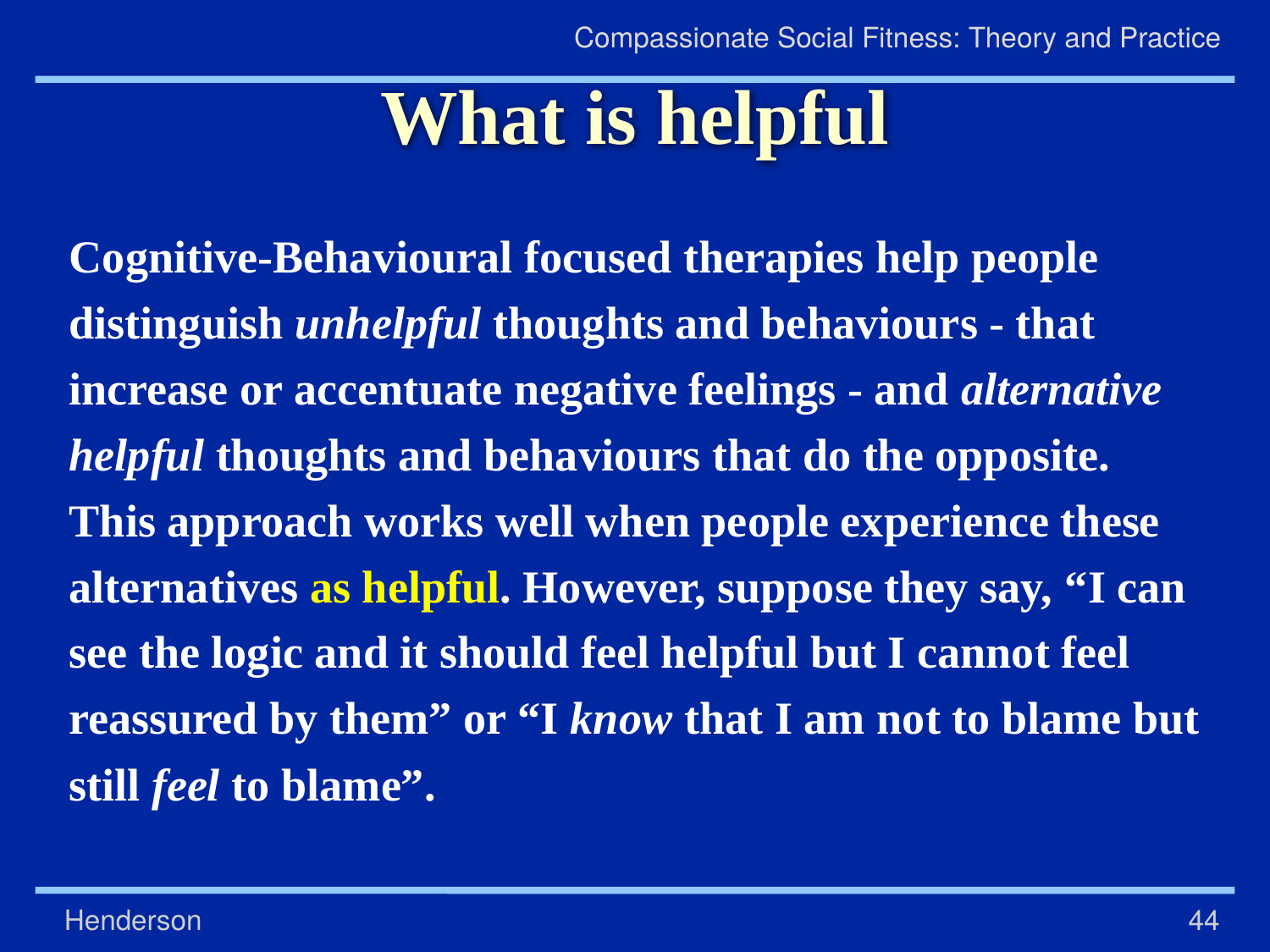

# What is helpful
Cognitive-Behavioural focused therapies help people distinguish unhelpful thoughts and behaviours - that increase or accentuate negative feelings - and alternative helpful thoughts and behaviours that do the opposite. This approach works well when people experience these alternatives as helpful. However, suppose they say, “I can see the logic and it should feel helpful but I cannot feel reassured by them” or “I know that I am not to blame but still feel to blame”.